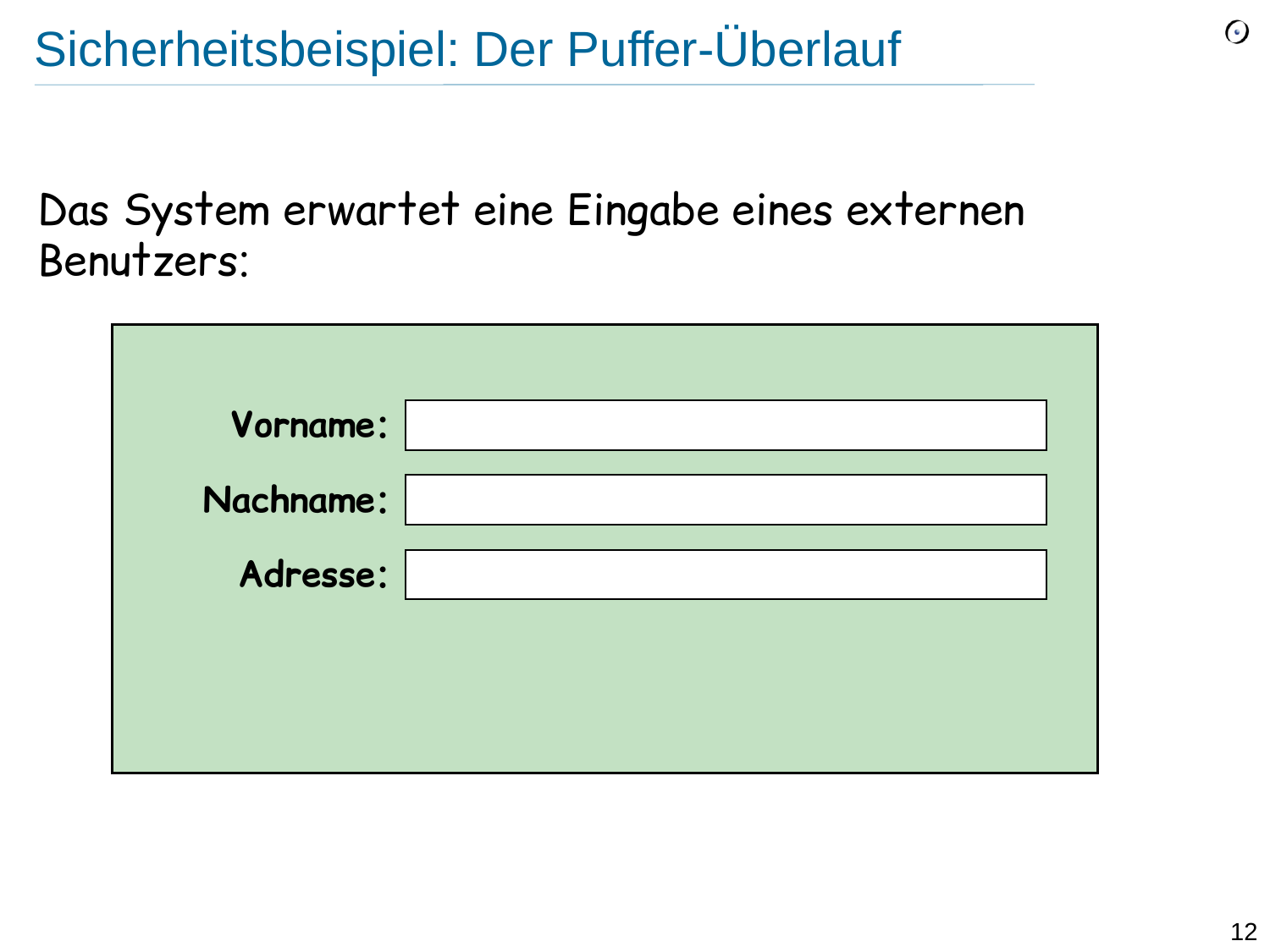

# Sicherheitsbeispiel: Der Puffer-Überlauf
Das System erwartet eine Eingabe eines externen Benutzers:

Vorname:

Nachname:

Adresse: